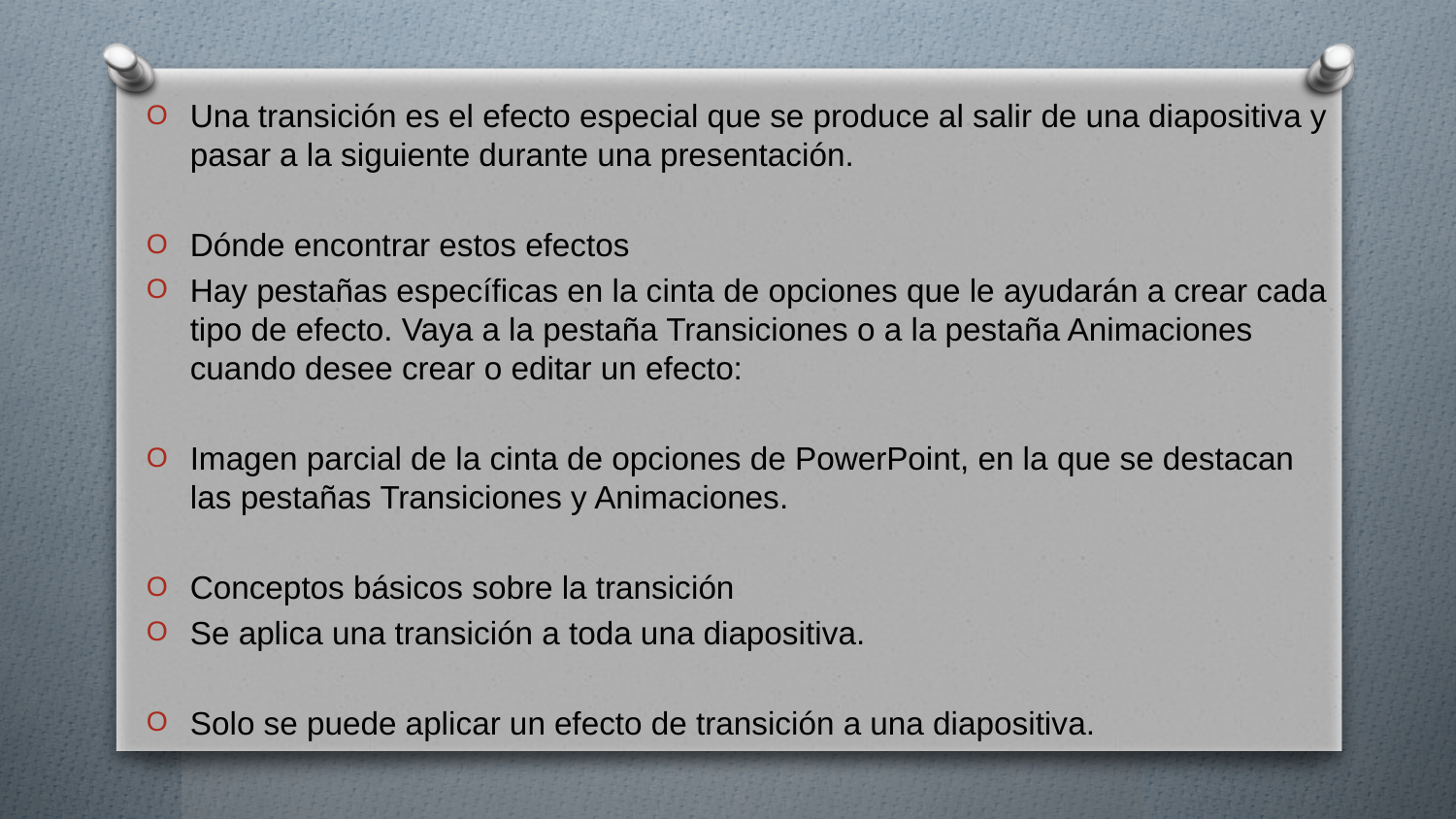

# .
Una transición es el efecto especial que se produce al salir de una diapositiva y pasar a la siguiente durante una presentación.

Dónde encontrar estos efectos
Hay pestañas específicas en la cinta de opciones que le ayudarán a crear cada tipo de efecto. Vaya a la pestaña Transiciones o a la pestaña Animaciones cuando desee crear o editar un efecto:

Imagen parcial de la cinta de opciones de PowerPoint, en la que se destacan las pestañas Transiciones y Animaciones.

Conceptos básicos sobre la transición
Se aplica una transición a toda una diapositiva.

Solo se puede aplicar un efecto de transición a una diapositiva.